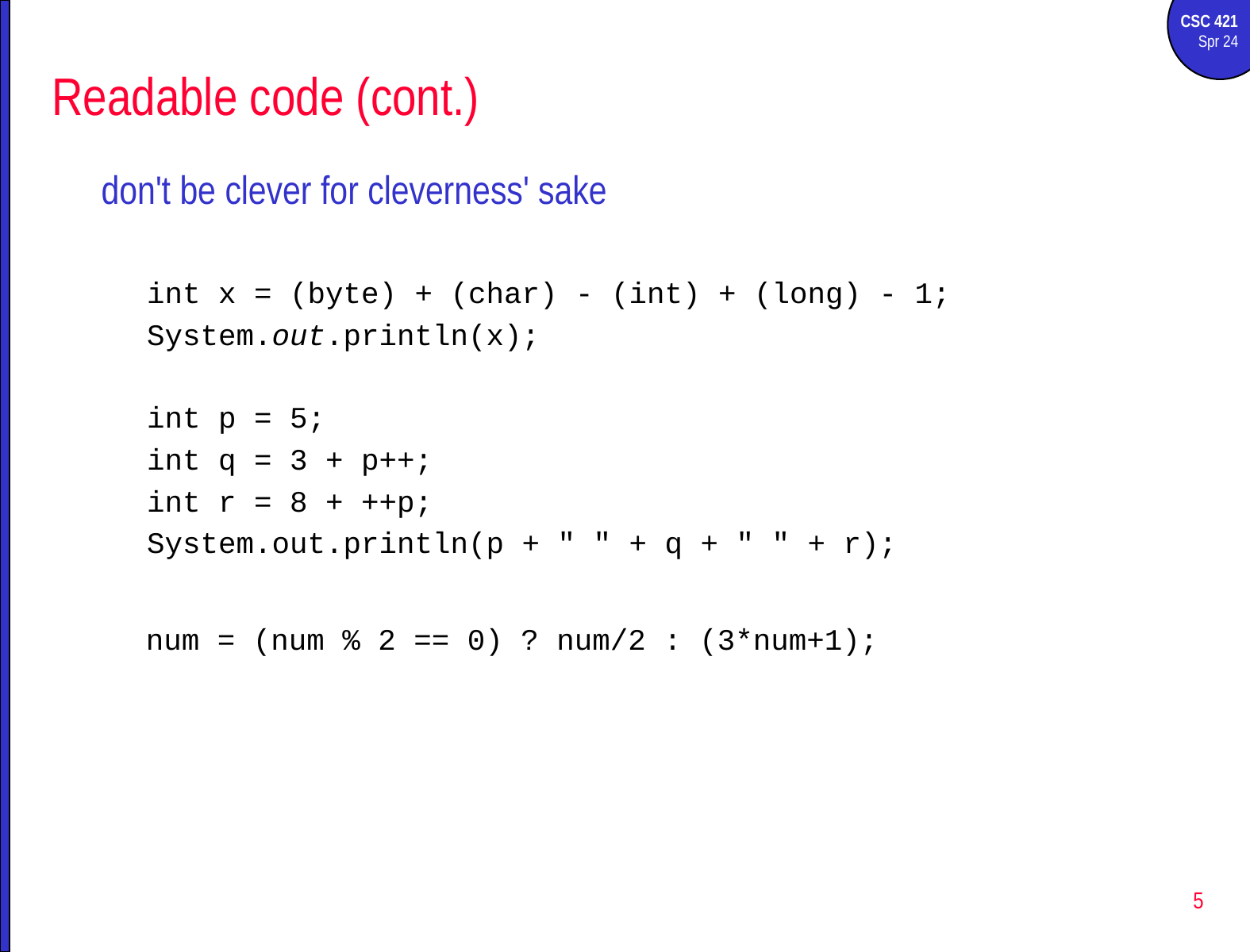

# Readable code (cont.)
don't be clever for cleverness' sake

int x = (byte) + (char) - (int) + (long) - 1;
System.out.println(x);

int p = 5;
int q = 3 + p++;
int r = 8 + ++p;
System.out.println(p + " " + q + " " + r);

	num = (num % 2 == 0) ? num/2 : (3*num+1);

5